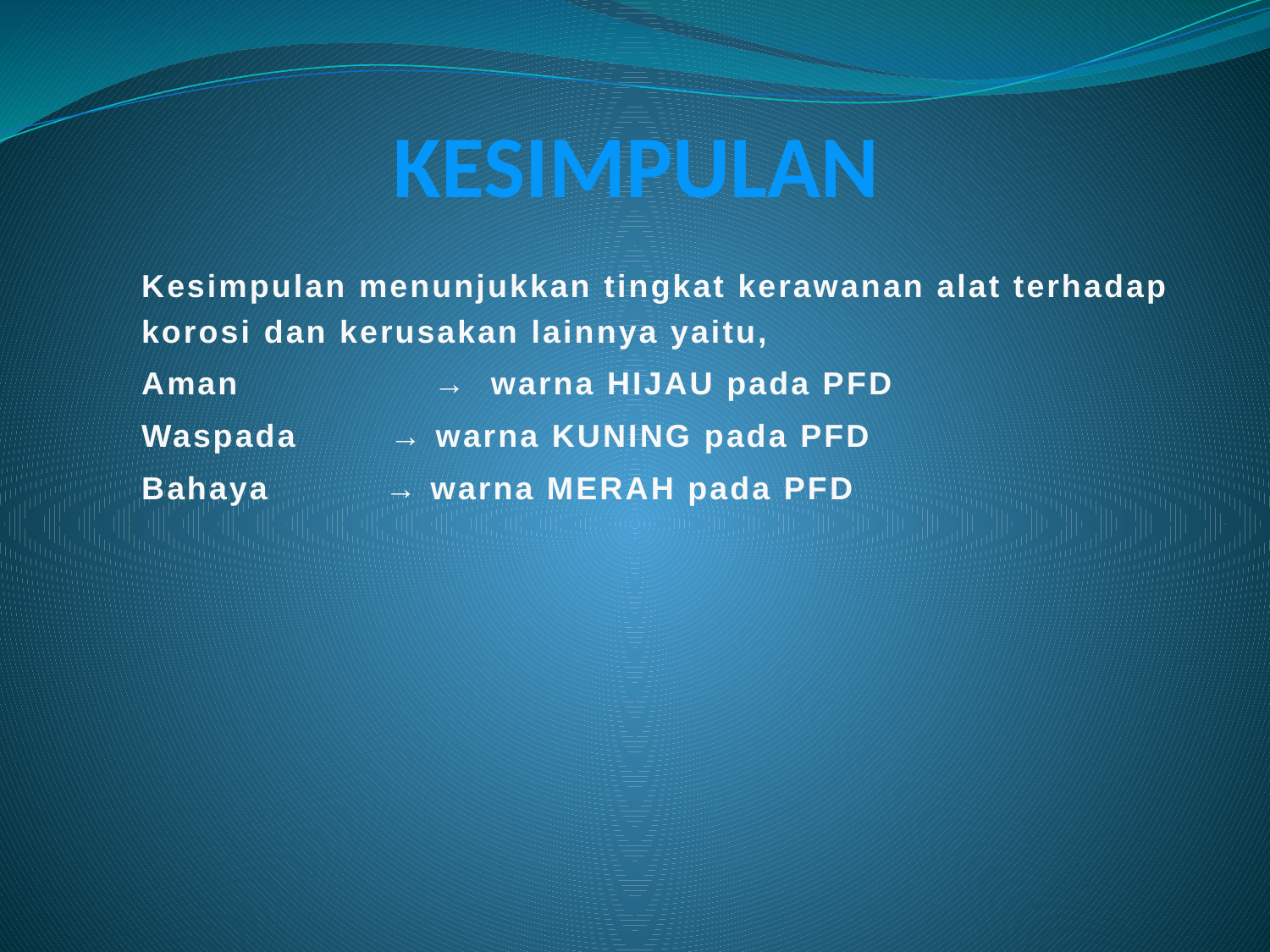

# KESIMPULAN
Kesimpulan menunjukkan tingkat kerawanan alat terhadap korosi dan kerusakan lainnya yaitu,
Aman  	           →  warna HIJAU pada PFD
Waspada        → warna KUNING pada PFD
Bahaya          → warna MERAH pada PFD